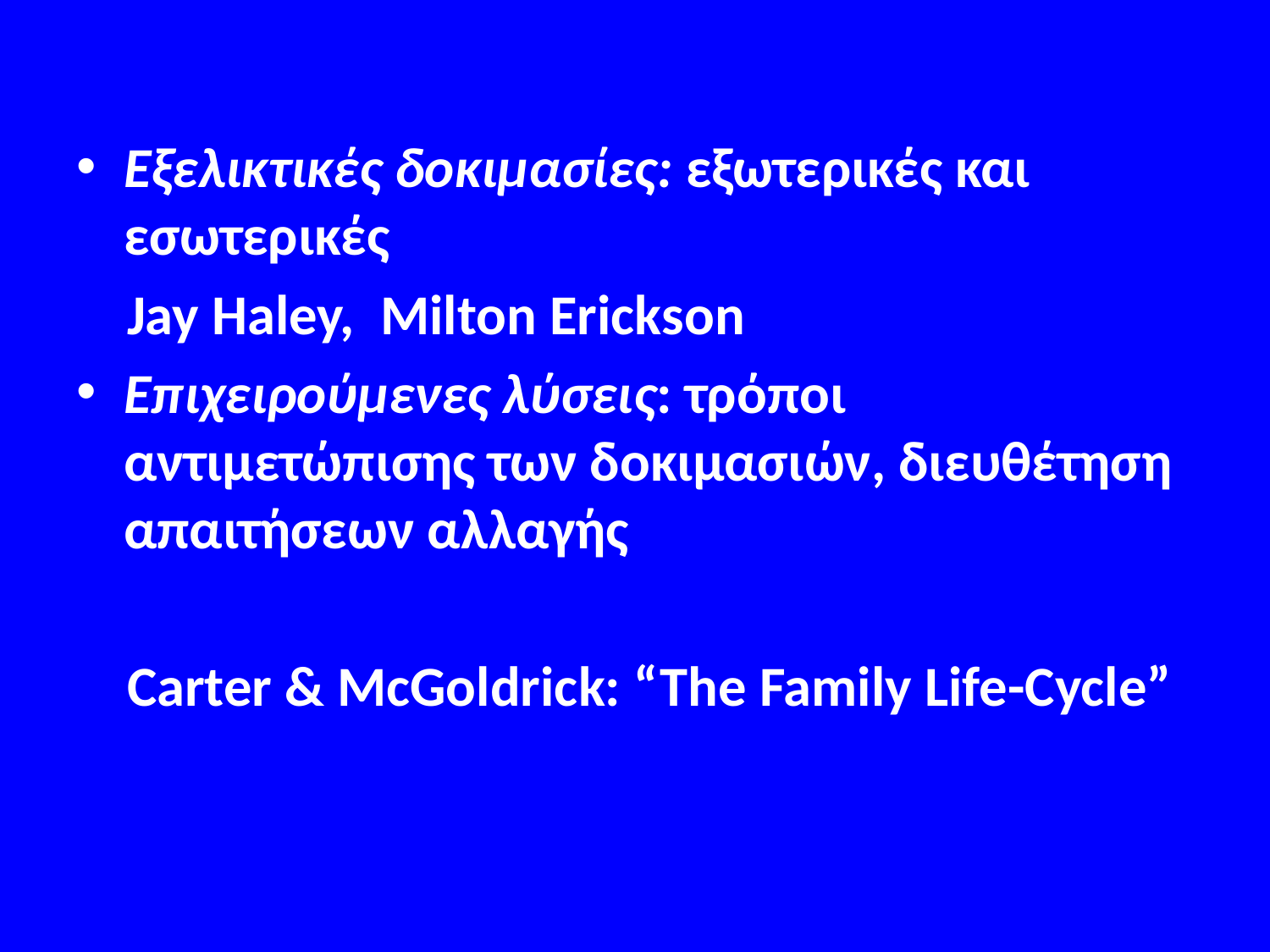

#
Εξελικτικές δοκιμασίες: εξωτερικές και εσωτερικές
    Jay Haley,  Milton Erickson
Επιχειρούμενες λύσεις: τρόποι αντιμετώπισης των δοκιμασιών, διευθέτηση απαιτήσεων αλλαγής

    Carter & McGoldrick: “The Family Life-Cycle”